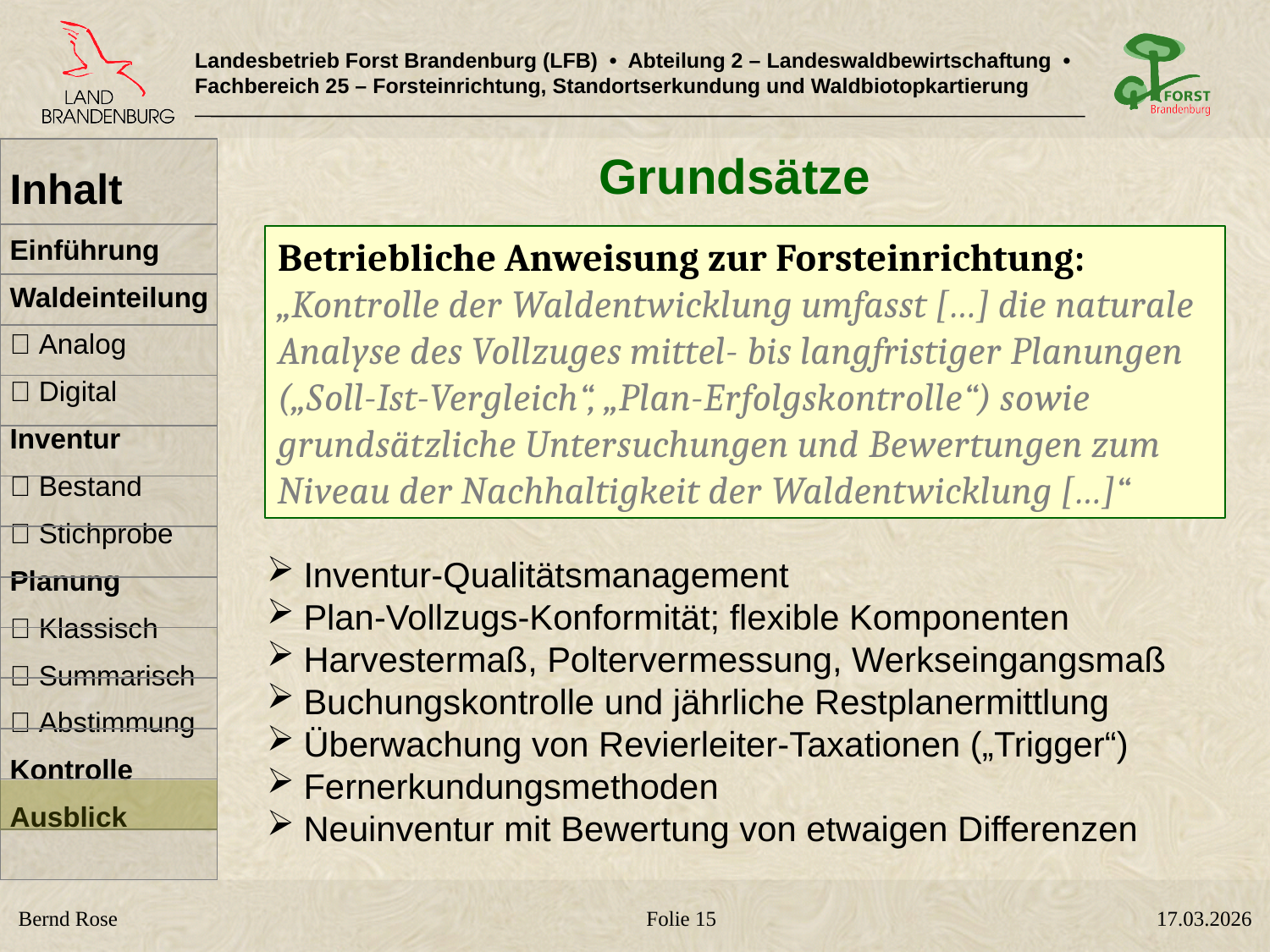

# Grundsätze
Betriebliche Anweisung zur Forsteinrichtung:
„Kontrolle der Waldentwicklung umfasst […] die naturale Analyse des Vollzuges mittel- bis langfristiger Planungen („Soll-Ist-Vergleich“, „Plan-Erfolgskontrolle“) sowie grundsätzliche Untersuchungen und Bewertungen zum Niveau der Nachhaltigkeit der Waldentwicklung […]“
Inventur-Qualitätsmanagement
Plan-Vollzugs-Konformität; flexible Komponenten
Harvestermaß, Poltervermessung, Werkseingangsmaß
Buchungskontrolle und jährliche Restplanermittlung
Überwachung von Revierleiter-Taxationen („Trigger“)
Fernerkundungsmethoden
Neuinventur mit Bewertung von etwaigen Differenzen